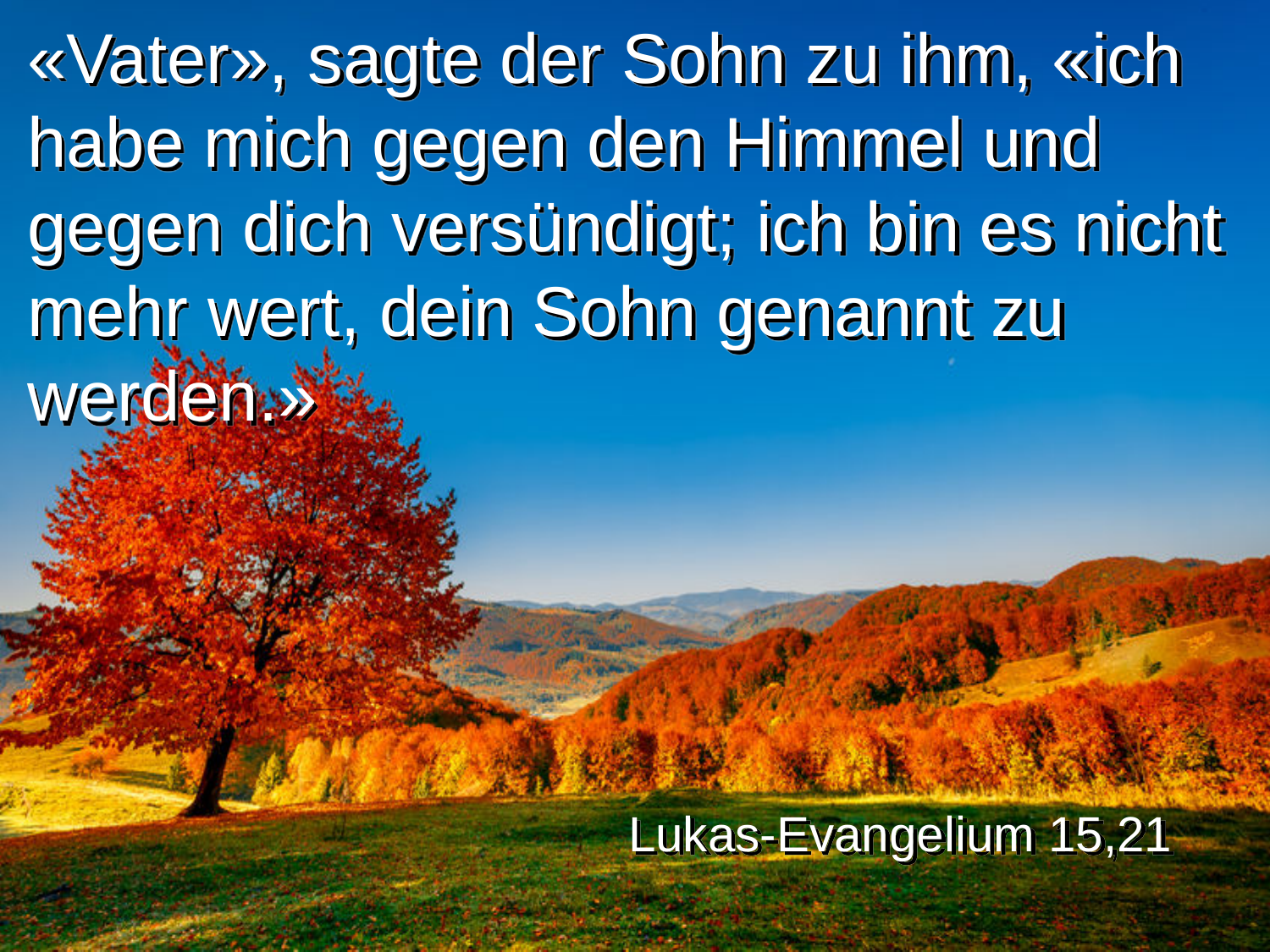

«Vater», sagte der Sohn zu ihm, «ich habe mich gegen den Himmel und gegen dich versündigt; ich bin es nicht mehr wert, dein Sohn genannt zu werden.»
Lukas-Evangelium 15,21